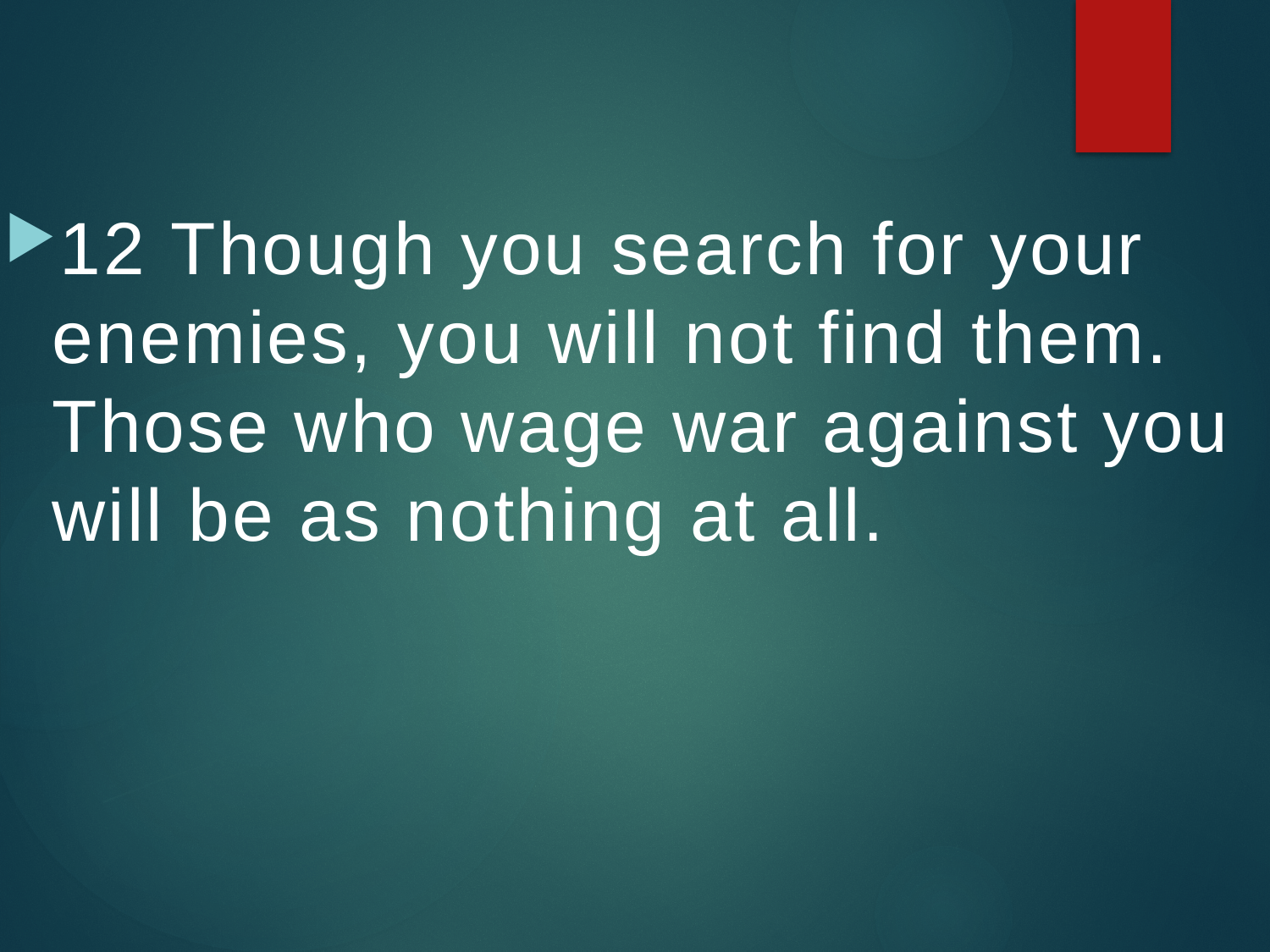

12 Though you search for your enemies, you will not find them. Those who wage war against you will be as nothing at all.